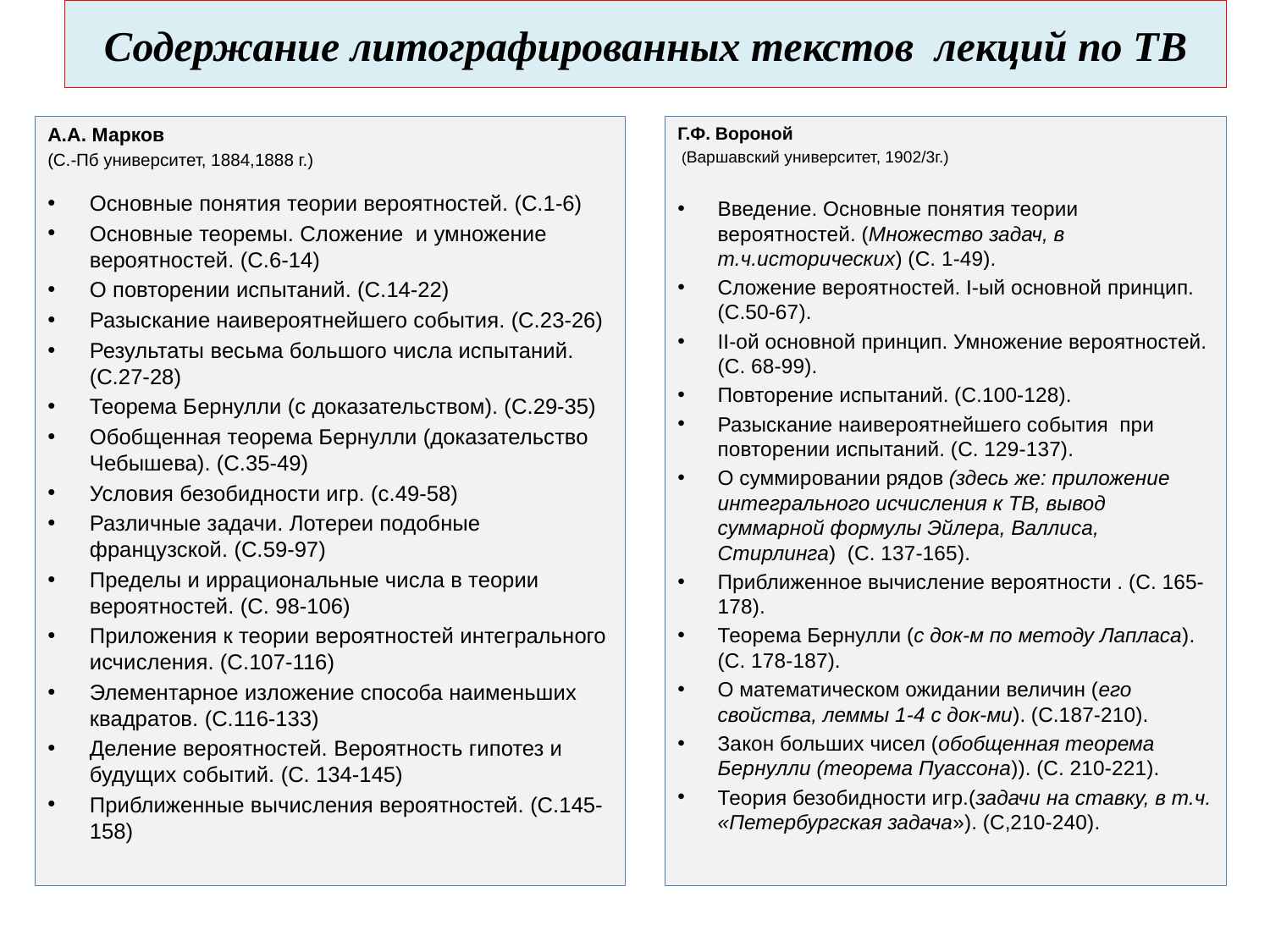

# Содержание литографированных текстов  лекций по ТВ
А.А. Марков
(С.-Пб университет, 1884,1888 г.)

Основные понятия теории вероятностей. (С.1-6)
Основные теоремы. Сложение  и умножение вероятностей. (С.6-14)
О повторении испытаний. (С.14-22)
Разыскание наивероятнейшего события. (С.23-26)
Результаты весьма большого числа испытаний. (С.27-28)
Теорема Бернулли (с доказательством). (С.29-35)
Обобщенная теорема Бернулли (доказательство Чебышева). (С.35-49)
Условия безобидности игр. (с.49-58)
Различные задачи. Лотереи подобные французской. (С.59-97)
Пределы и иррациональные числа в теории вероятностей. (С. 98-106)
Приложения к теории вероятностей интегрального исчисления. (С.107-116)
Элементарное изложение способа наименьших квадратов. (С.116-133)
Деление вероятностей. Вероятность гипотез и будущих событий. (С. 134-145)
Приближенные вычисления вероятностей. (С.145-158)
Г.Ф. Вороной
 (Варшавский университет, 1902/3г.)

Введение. Основные понятия теории вероятностей. (Множество задач, в т.ч.исторических) (С. 1-49).
Сложение вероятностей. I-ый основной принцип. (С.50-67).
II-ой основной принцип. Умножение вероятностей. (С. 68-99).
Повторение испытаний. (С.100-128).
Разыскание наивероятнейшего события  при повторении испытаний. (С. 129-137).
О суммировании рядов (здесь же: приложение интегрального исчисления к ТВ, вывод суммарной формулы Эйлера, Валлиса, Стирлинга)  (С. 137-165).
Приближенное вычисление вероятности . (С. 165-178).
Теорема Бернулли (с док-м по методу Лапласа). (С. 178-187).
О математическом ожидании величин (его свойства, леммы 1-4 с док-ми). (С.187-210).
Закон больших чисел (обобщенная теорема Бернулли (теорема Пуассона)). (С. 210-221).
Теория безобидности игр.(задачи на ставку, в т.ч. «Петербургская задача»). (С,210-240).